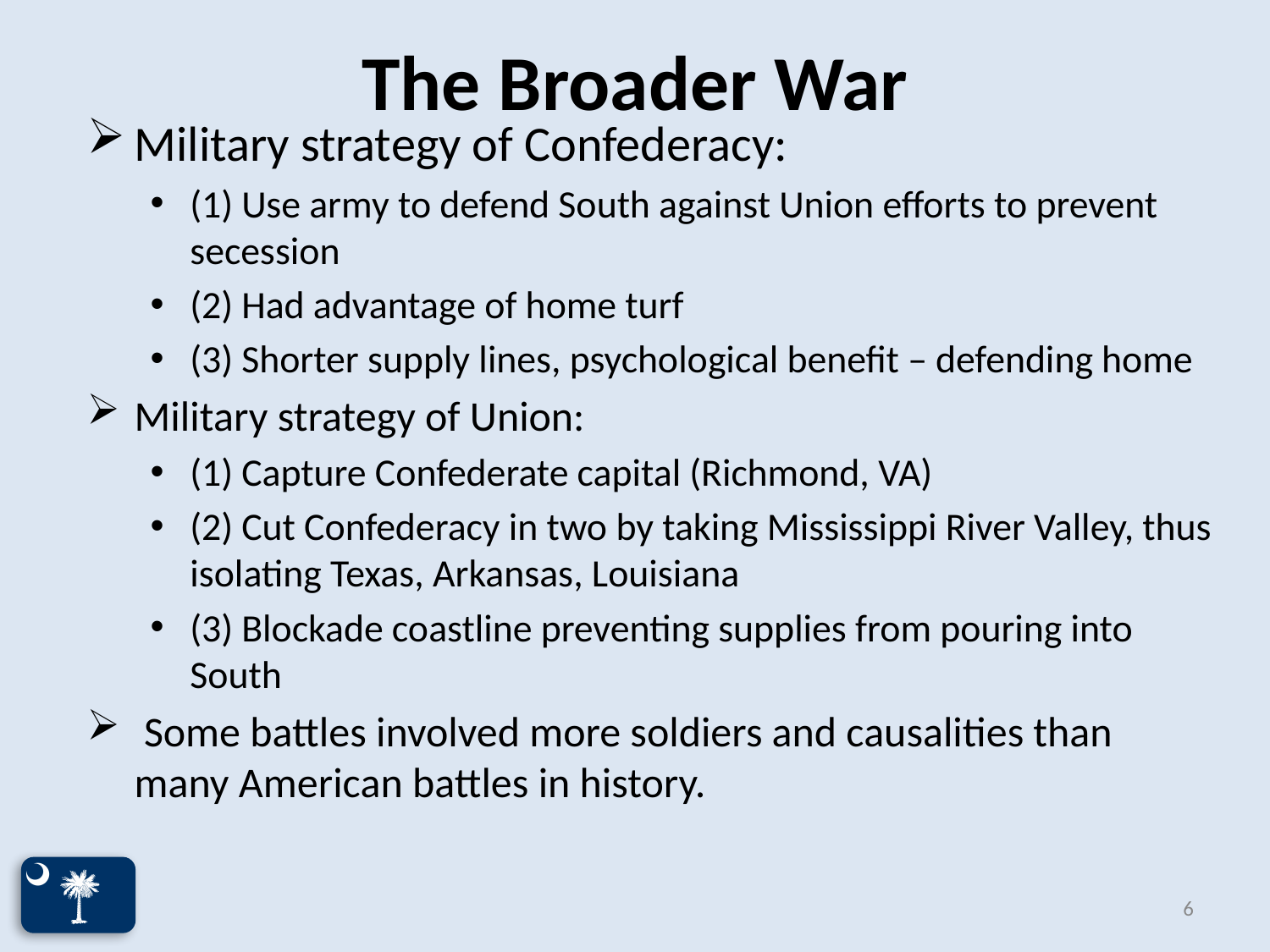

# The Broader War
Military strategy of Confederacy:
(1) Use army to defend South against Union efforts to prevent secession
(2) Had advantage of home turf
(3) Shorter supply lines, psychological benefit – defending home
Military strategy of Union:
(1) Capture Confederate capital (Richmond, VA)
(2) Cut Confederacy in two by taking Mississippi River Valley, thus isolating Texas, Arkansas, Louisiana
(3) Blockade coastline preventing supplies from pouring into South
 Some battles involved more soldiers and causalities than many American battles in history.

6